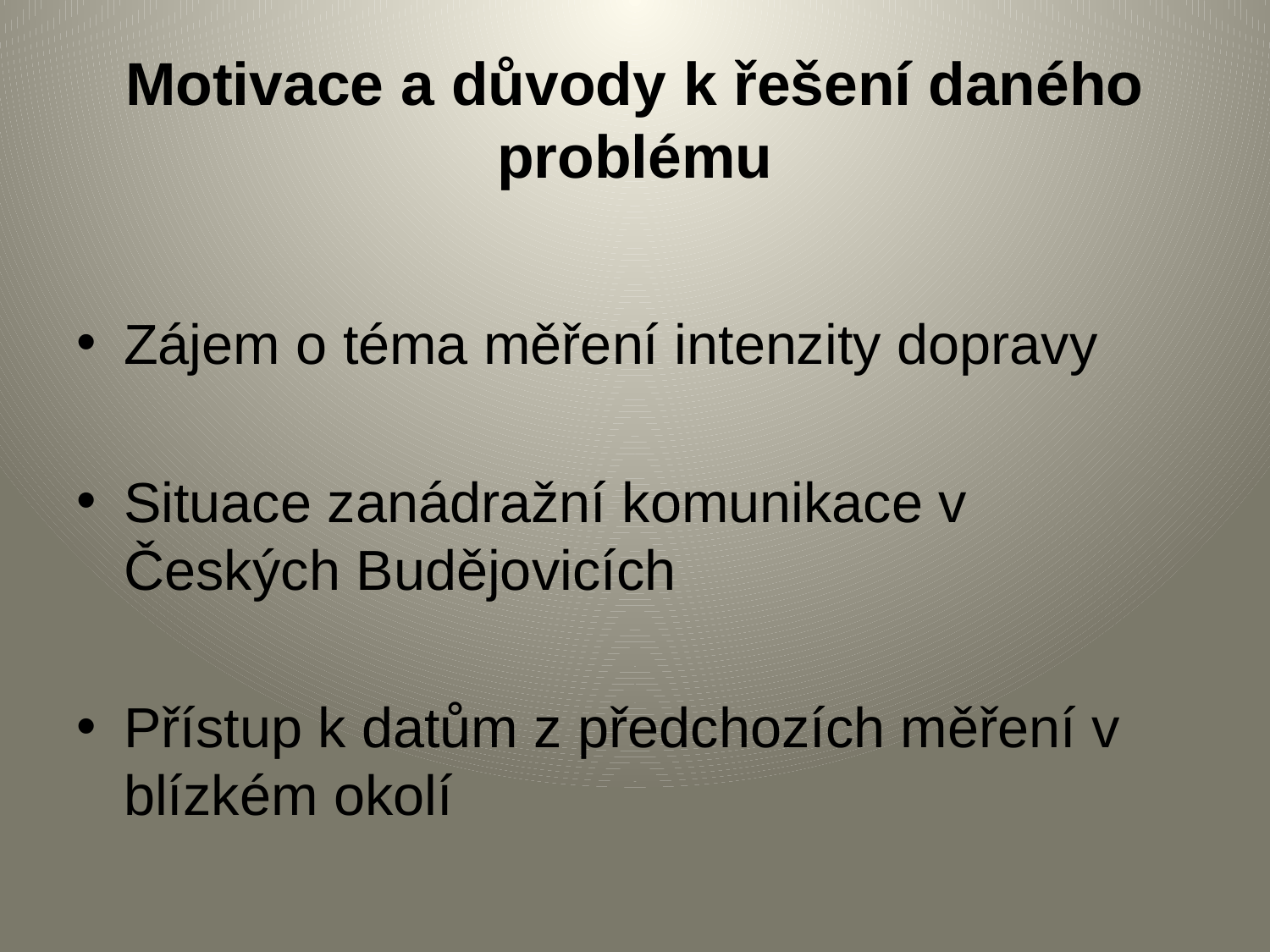

# Motivace a důvody k řešení daného problému

Zájem o téma měření intenzity dopravy

Situace zanádražní komunikace v Českých Budějovicích

Přístup k datům z předchozích měření v blízkém okolí